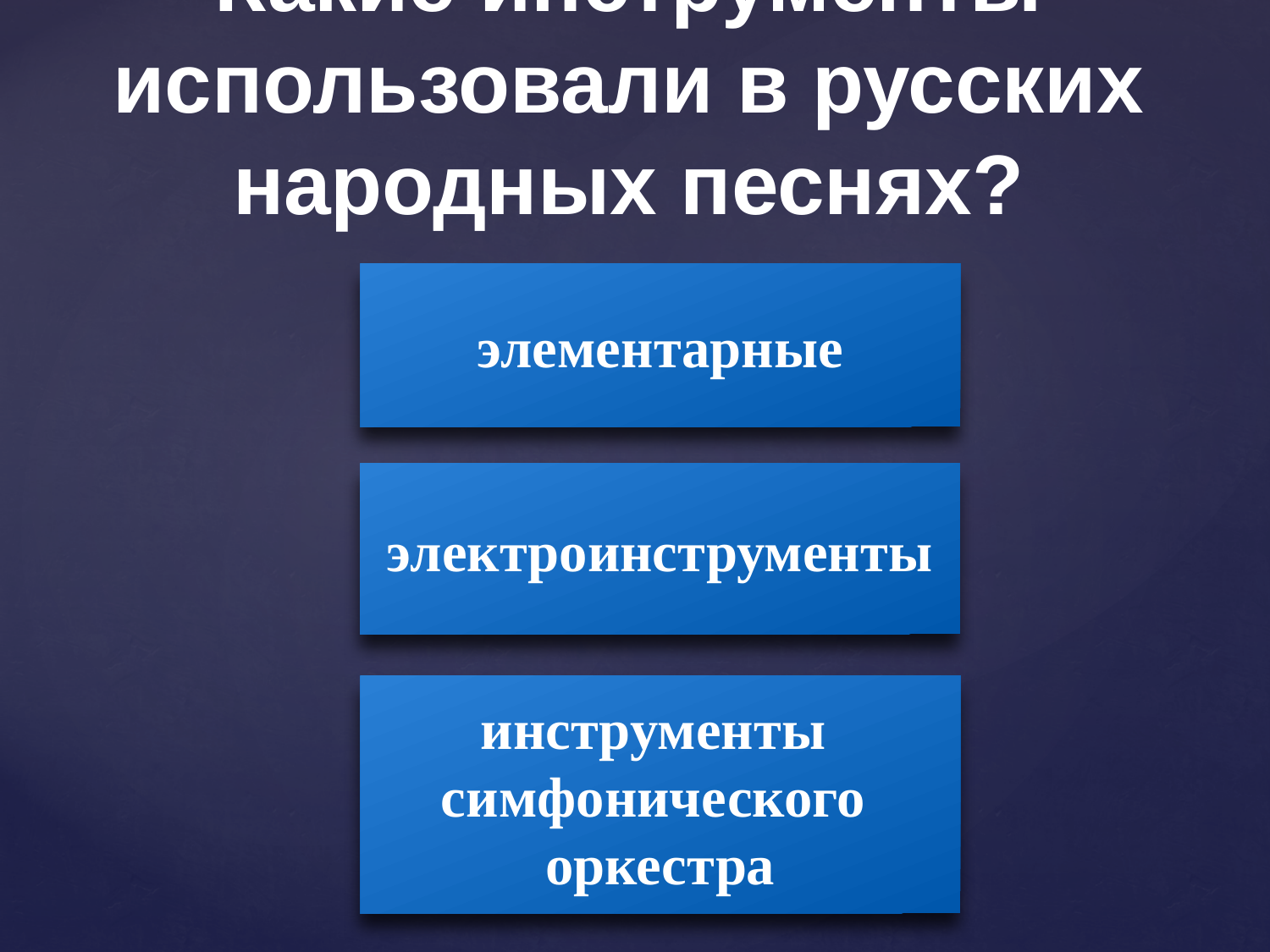

# Какие инструменты использовали в русских народных песнях?
элементарные
электроинструменты
инструменты
симфонического
оркестра